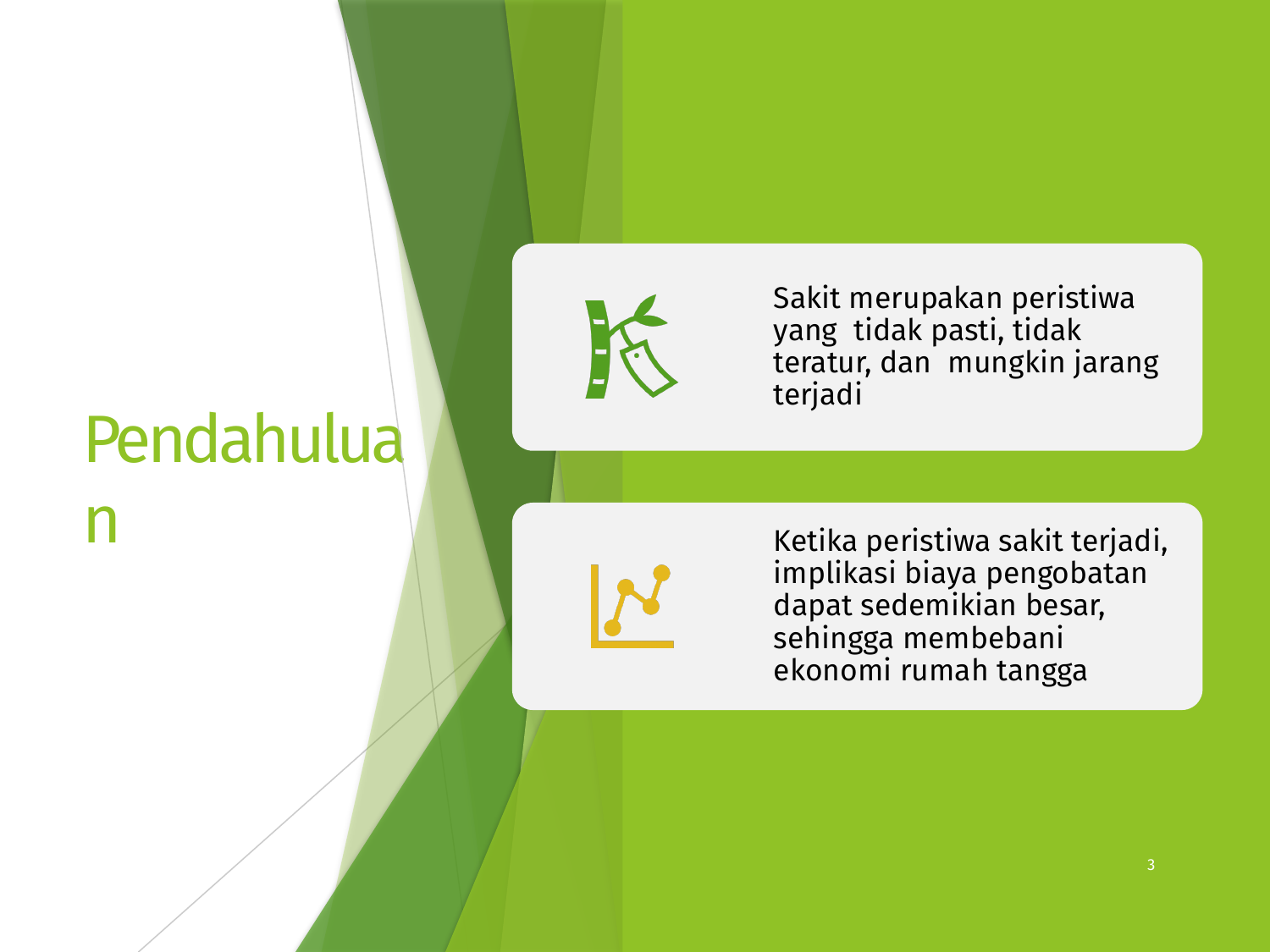

Sakit merupakan peristiwa yang  tidak pasti, tidak teratur, dan  mungkin jarang terjadi
Ketika peristiwa sakit terjadi,  implikasi biaya pengobatan  dapat sedemikian besar, sehingga membebani ekonomi rumah tangga
# Pendahuluan
3